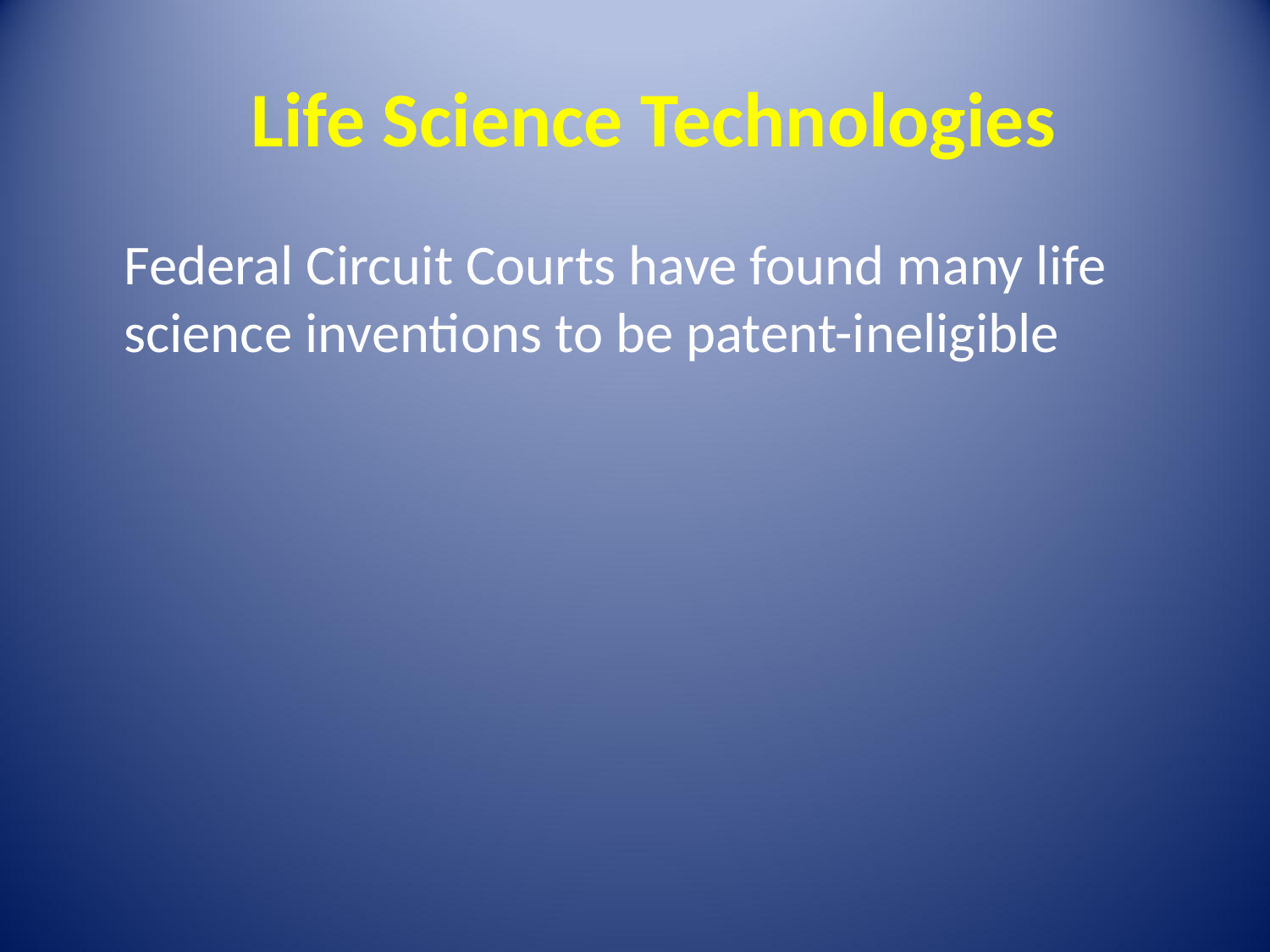

Life Science Technologies

Federal Circuit Courts have found many life science inventions to be patent-ineligible